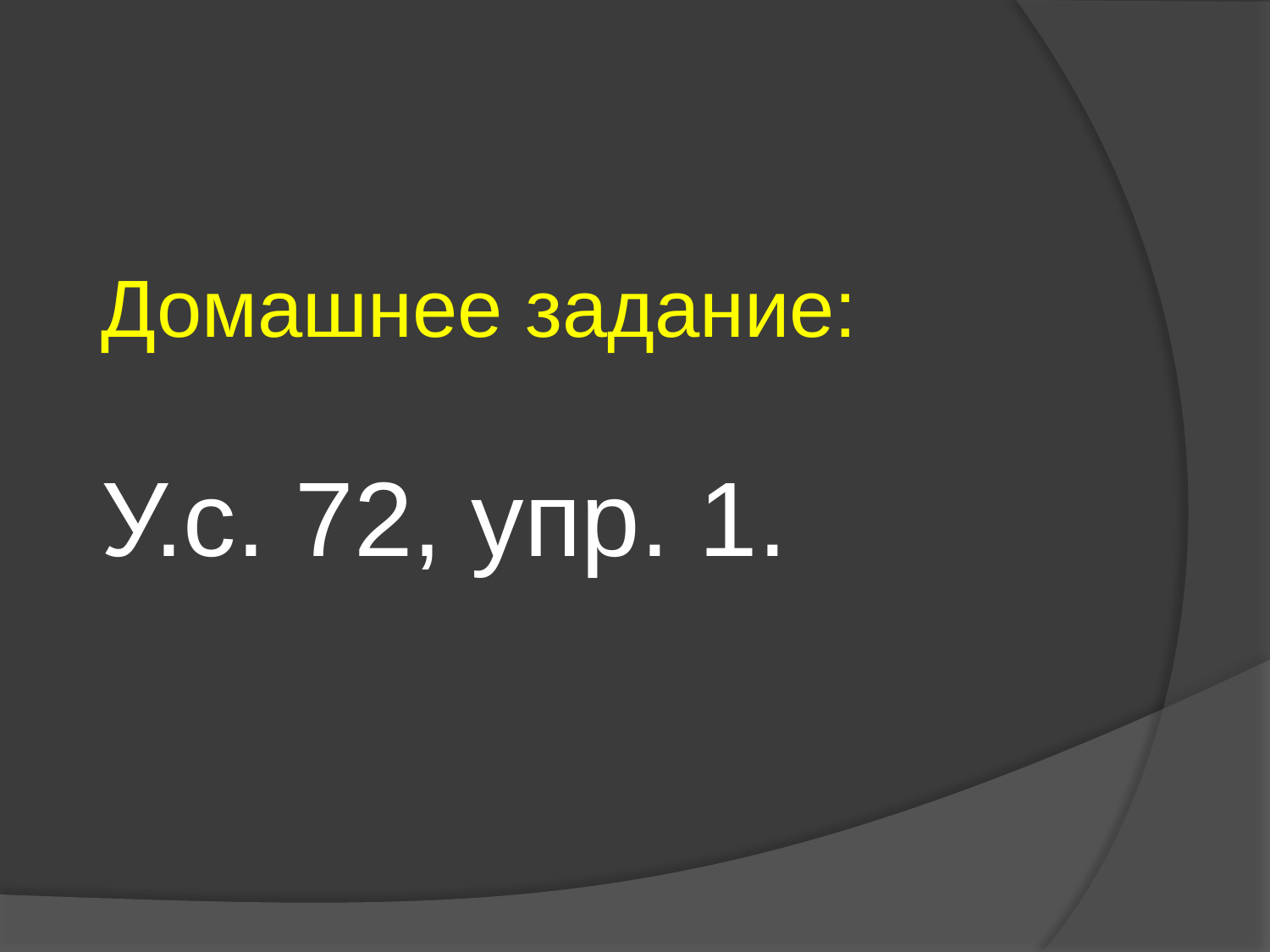

# Домашнее задание: У.с. 72, упр. 1.